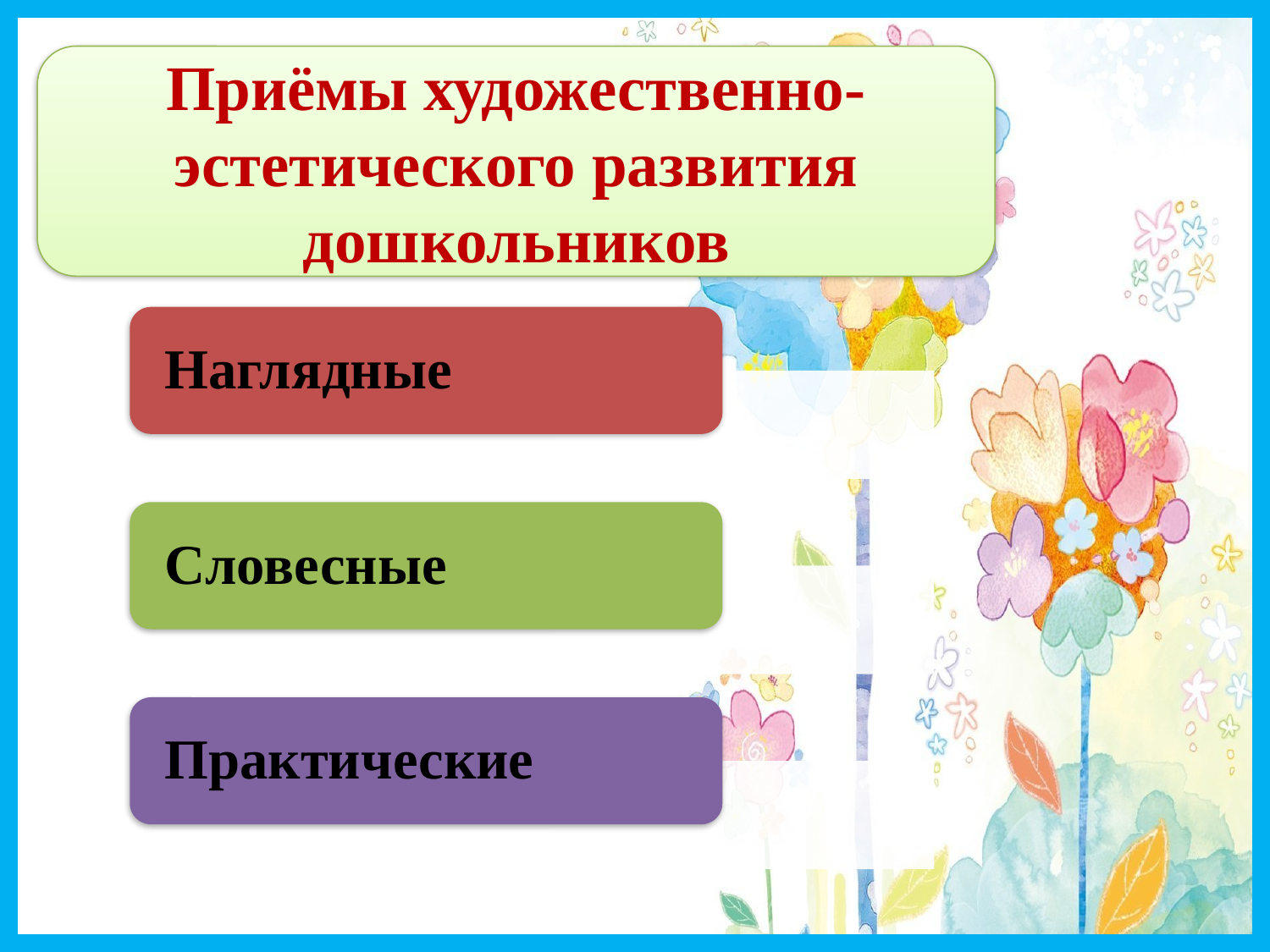

Приёмы художественно-эстетического развития дошкольников
Наглядные
Словесные
Практические